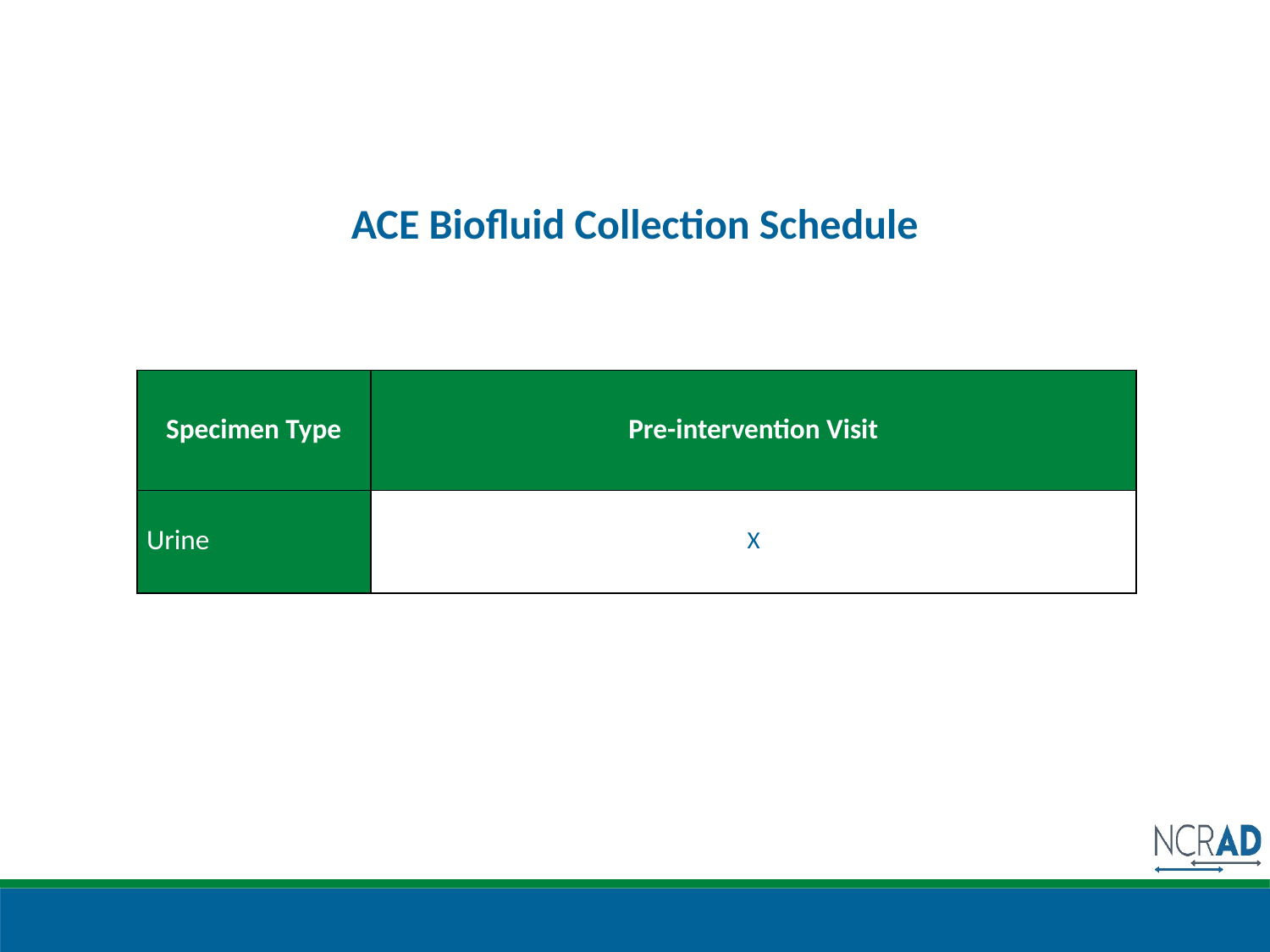

# ACE Biofluid Collection Schedule
| Specimen Type | Pre-intervention Visit |
| --- | --- |
| Urine | X |